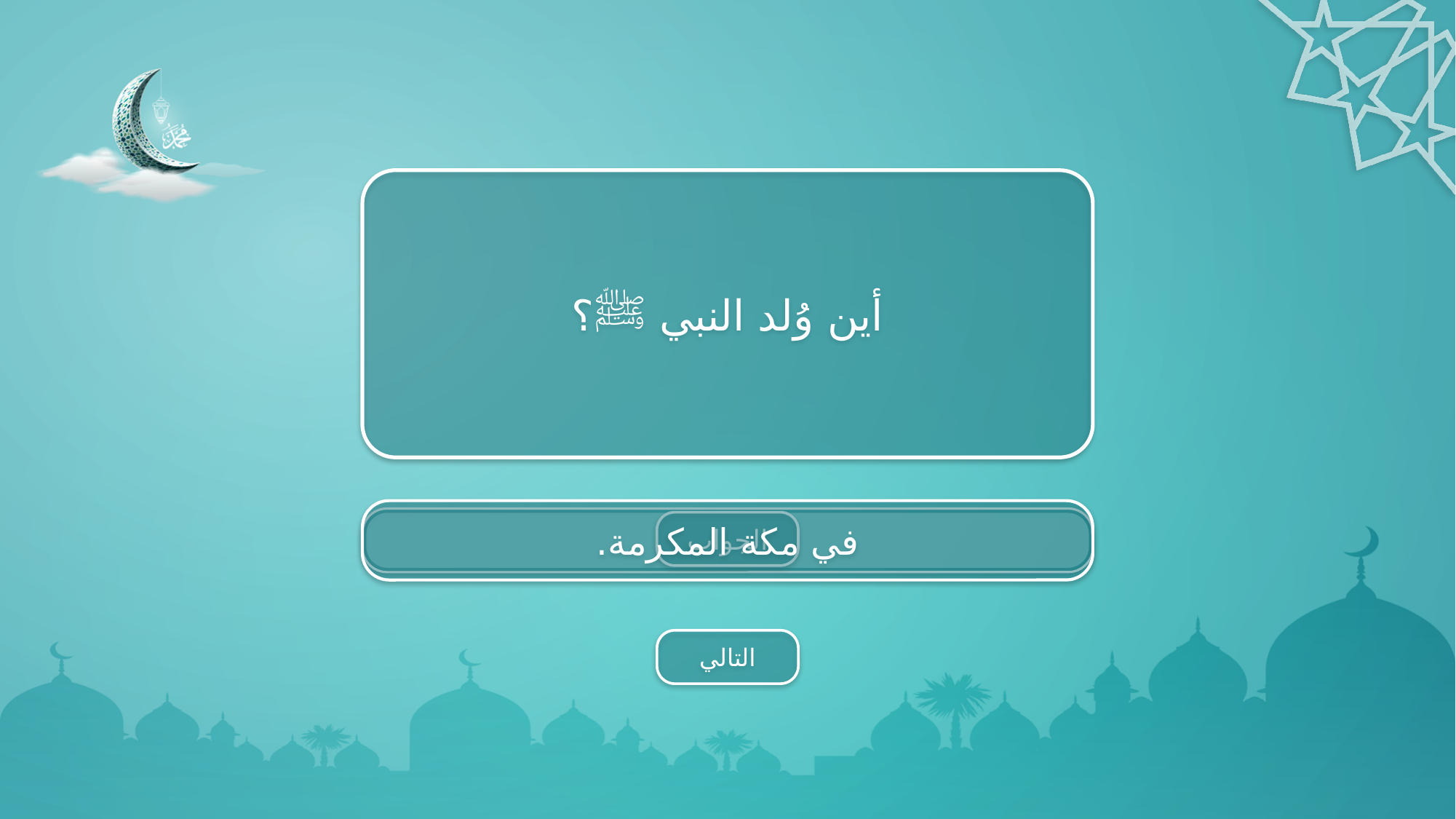

أين وُلد النبي ﷺ؟
في مكة المكرمة.

الجواب

التالي